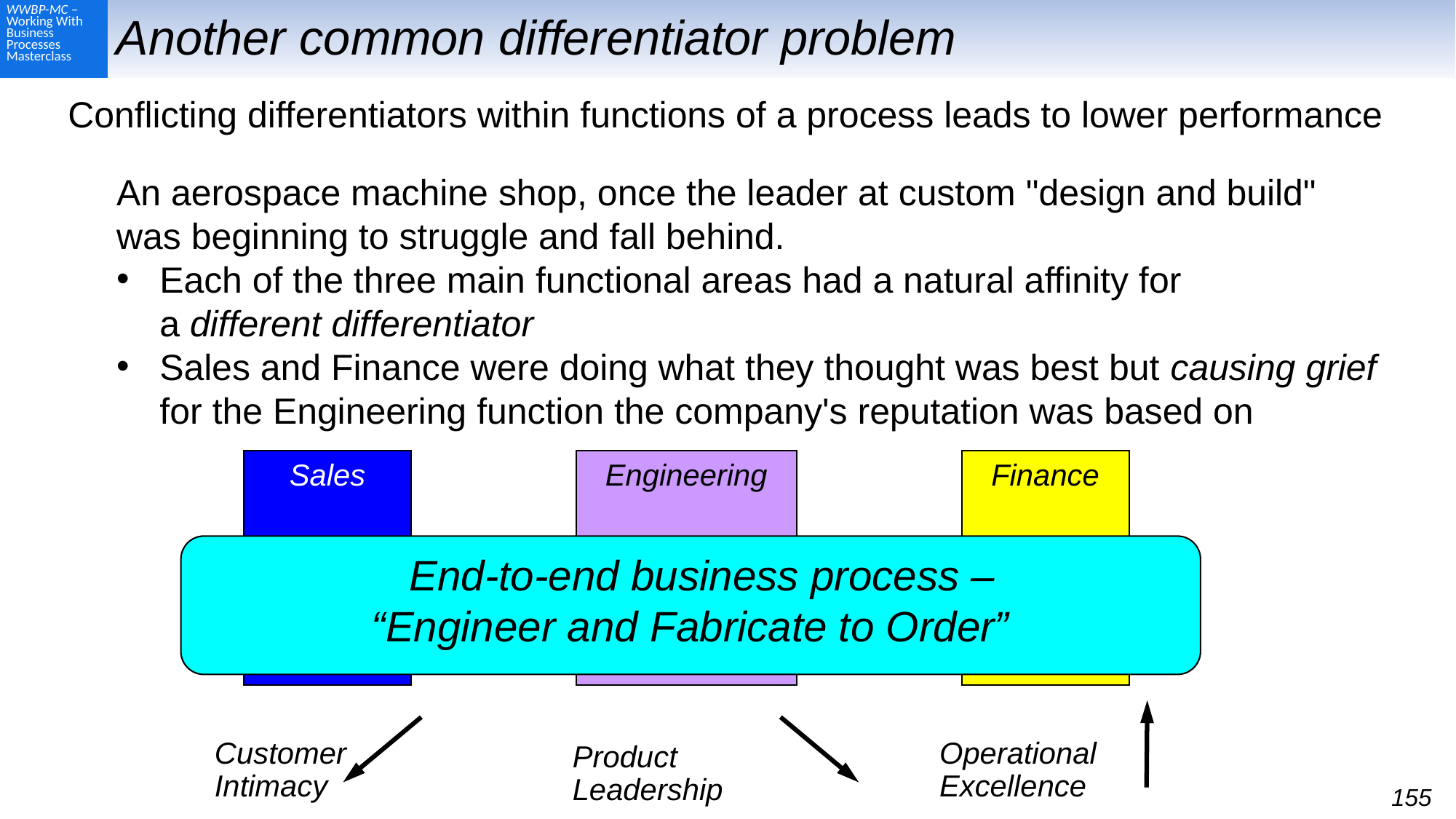

# Another common differentiator problem
Conflicting differentiators within functions of a process leads to lower performance

An aerospace machine shop, once the leader at custom "design and build"
was beginning to struggle and fall behind.
Each of the three main functional areas had a natural affinity for
a different differentiator
Sales and Finance were doing what they thought was best but causing grief for the Engineering function the company's reputation was based on

Sales
Engineering
Finance
   End-to-end business process –
“Engineer and Fabricate to Order”

Product Leadership

Customer Intimacy

Operational Excellence